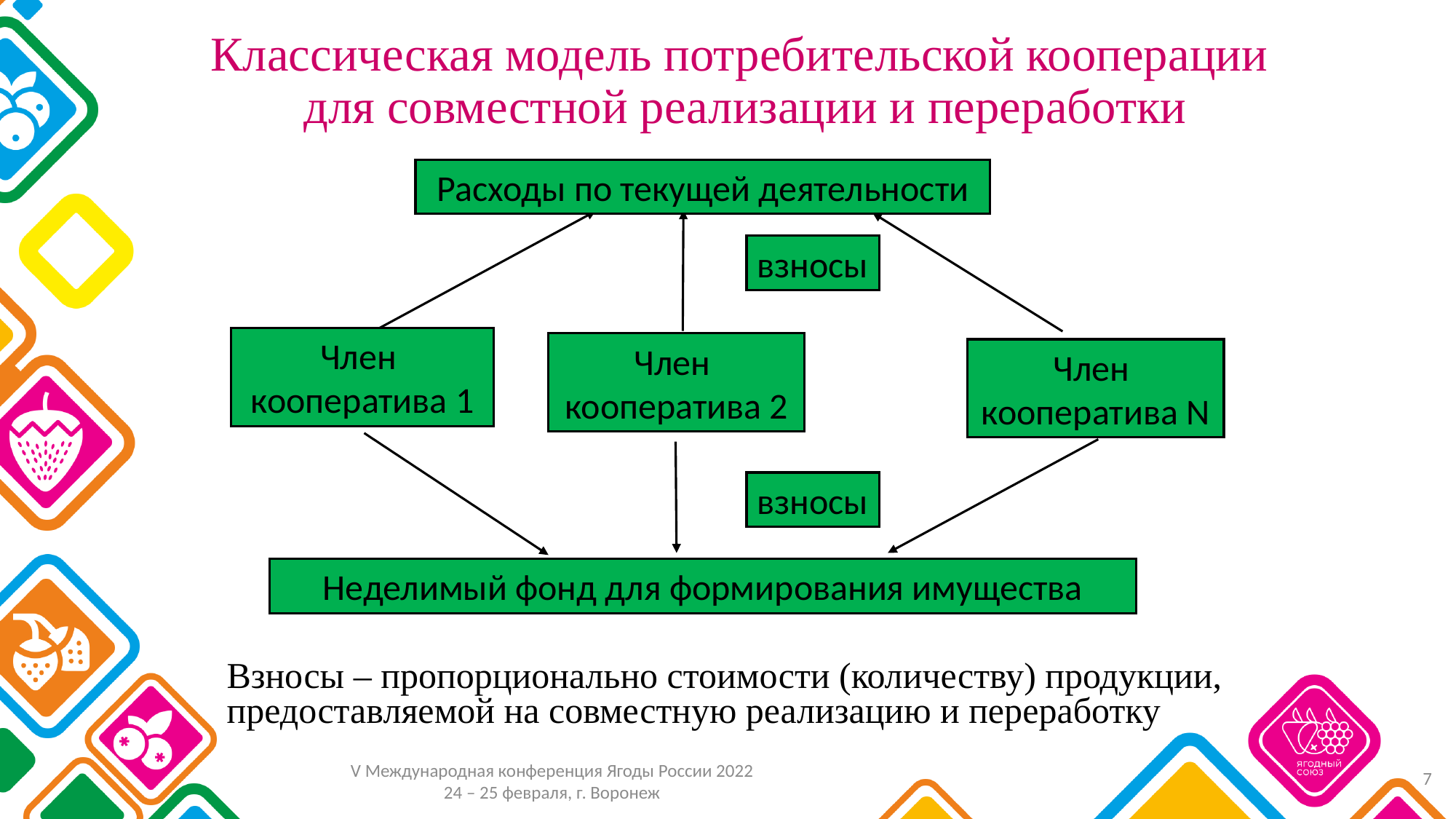

Классическая модель потребительской кооперации
для совместной реализации и переработки
Расходы по текущей деятельности
взносы
Член
кооператива 1
Член
кооператива 2
Член
кооператива N
взносы
Неделимый фонд для формирования имущества
Взносы – пропорционально стоимости (количеству) продукции, предоставляемой на совместную реализацию и переработку
7
V Международная конференция Ягоды России 2022
24 – 25 февраля, г. Воронеж